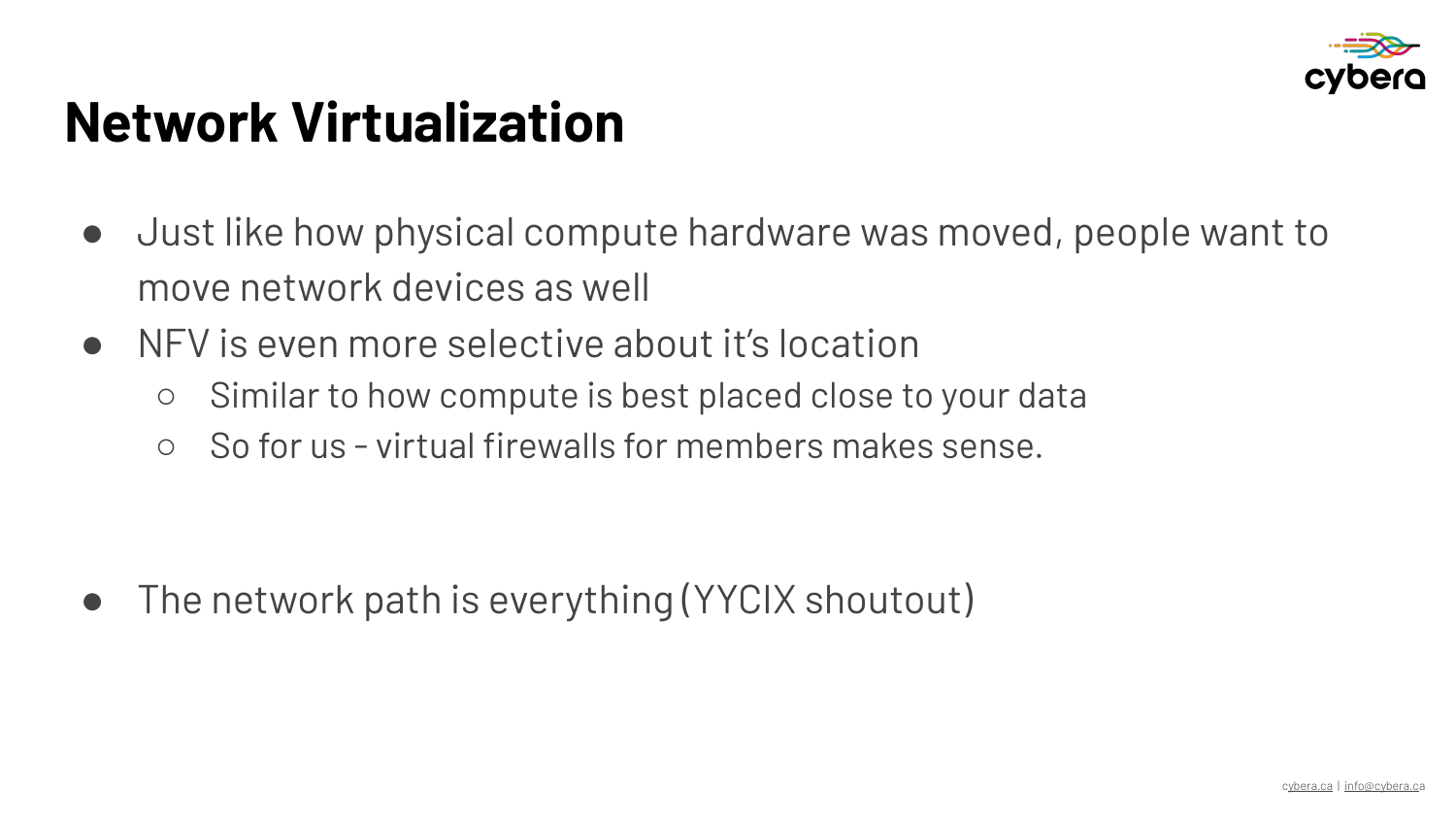

# Network Virtualization
Just like how physical compute hardware was moved, people want to move network devices as well
NFV is even more selective about it’s location
Similar to how compute is best placed close to your data
So for us - virtual firewalls for members makes sense.
The network path is everything (YYCIX shoutout)